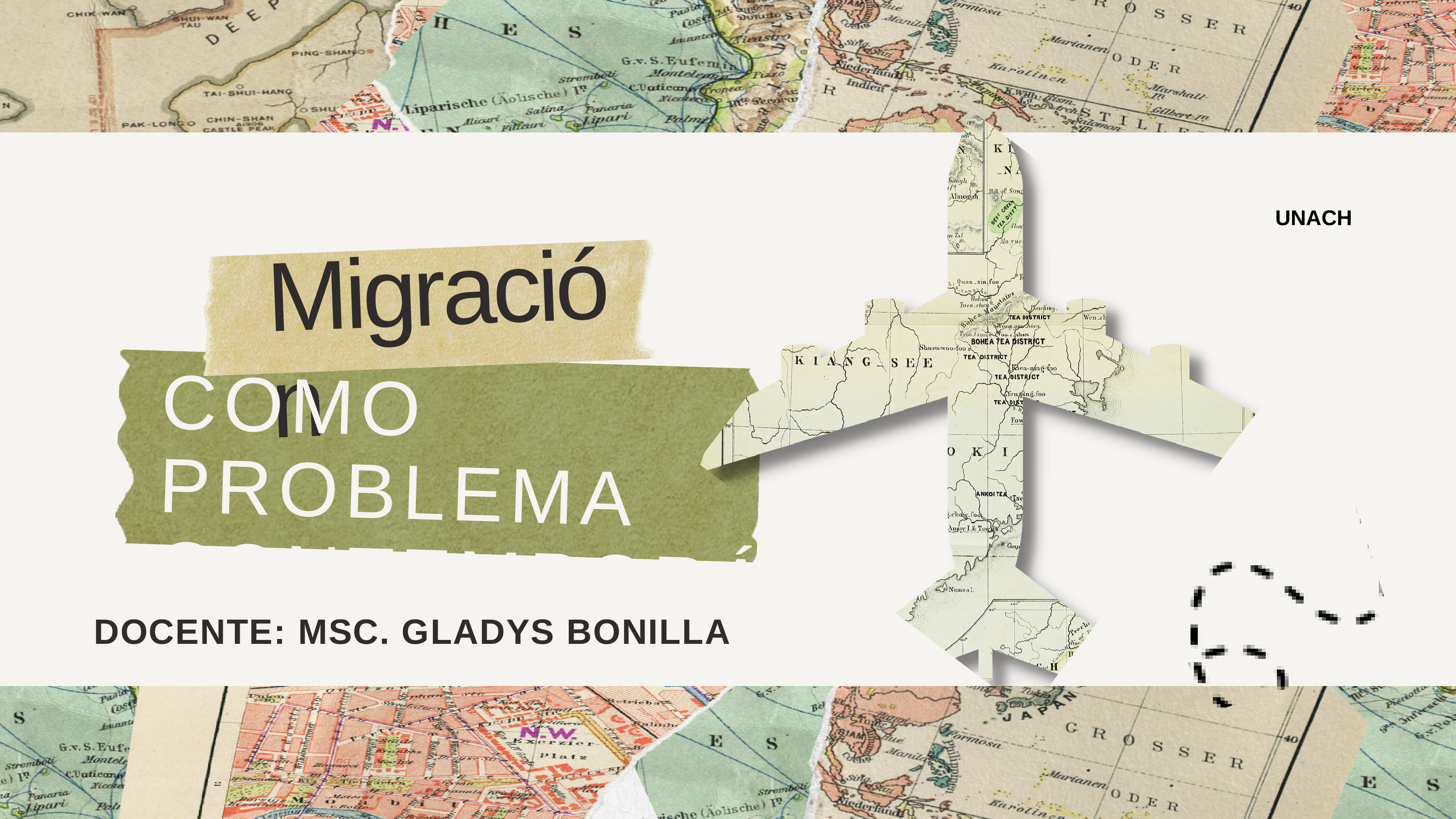

UNACH

Migración

COMO PROBLEMA CONTEMPORÁNEO

DOCENTE: MSC. GLADYS BONILLA